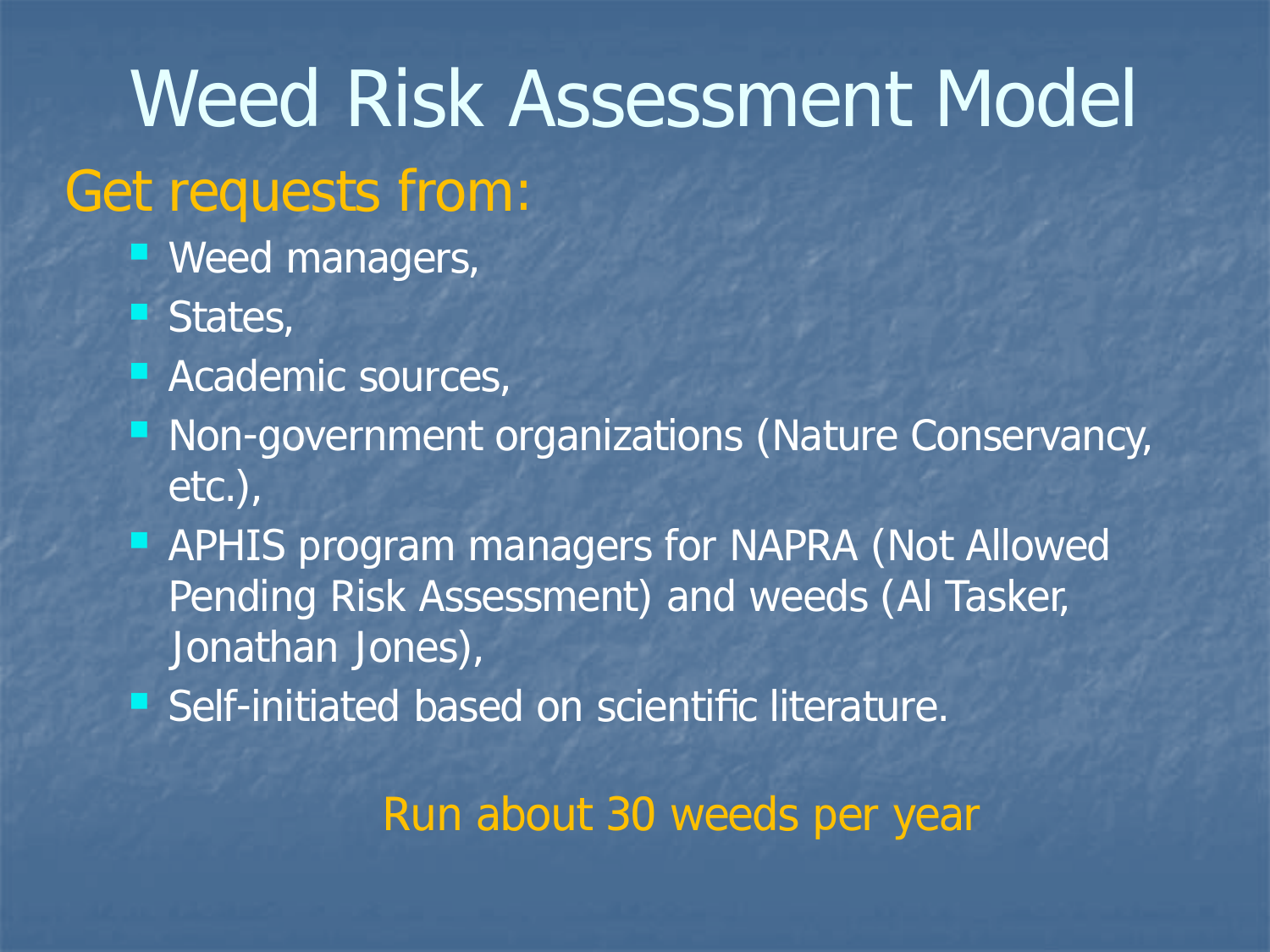

# Weed Risk Assessment Model
Get requests from:
Weed managers,
States,
Academic sources,
Non-government organizations (Nature Conservancy, etc.),
APHIS program managers for NAPRA (Not Allowed Pending Risk Assessment) and weeds (Al Tasker, Jonathan Jones),
Self-initiated based on scientific literature.

		Run about 30 weeds per year